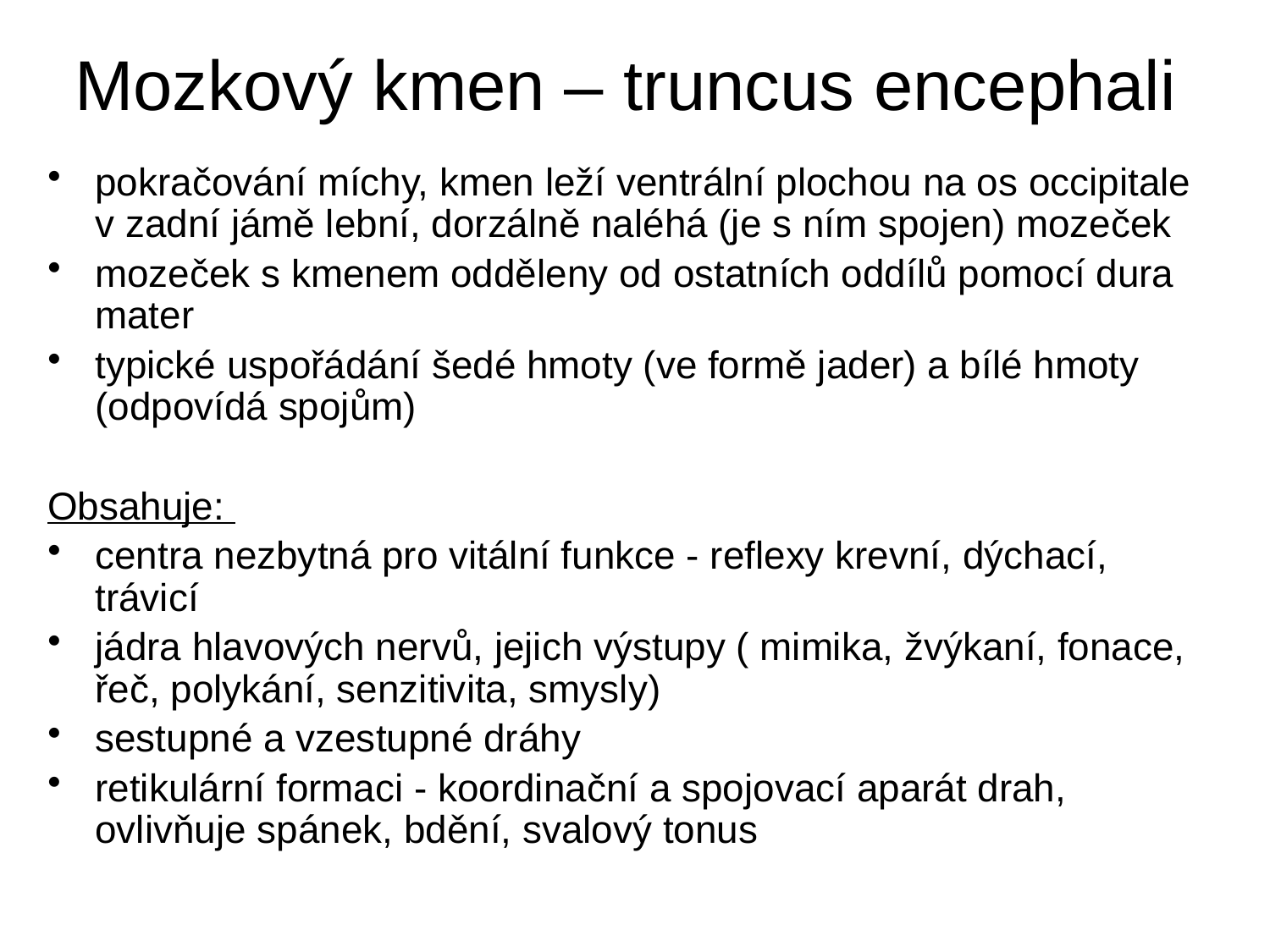

# Mozkový kmen – truncus encephali
pokračování míchy, kmen leží ventrální plochou na os occipitale v zadní jámě lební, dorzálně naléhá (je s ním spojen) mozeček
mozeček s kmenem odděleny od ostatních oddílů pomocí dura mater
typické uspořádání šedé hmoty (ve formě jader) a bílé hmoty (odpovídá spojům)

Obsahuje:
centra nezbytná pro vitální funkce - reflexy krevní, dýchací, trávicí
jádra hlavových nervů, jejich výstupy ( mimika, žvýkaní, fonace, řeč, polykání, senzitivita, smysly)
sestupné a vzestupné dráhy
retikulární formaci - koordinační a spojovací aparát drah, ovlivňuje spánek, bdění, svalový tonus